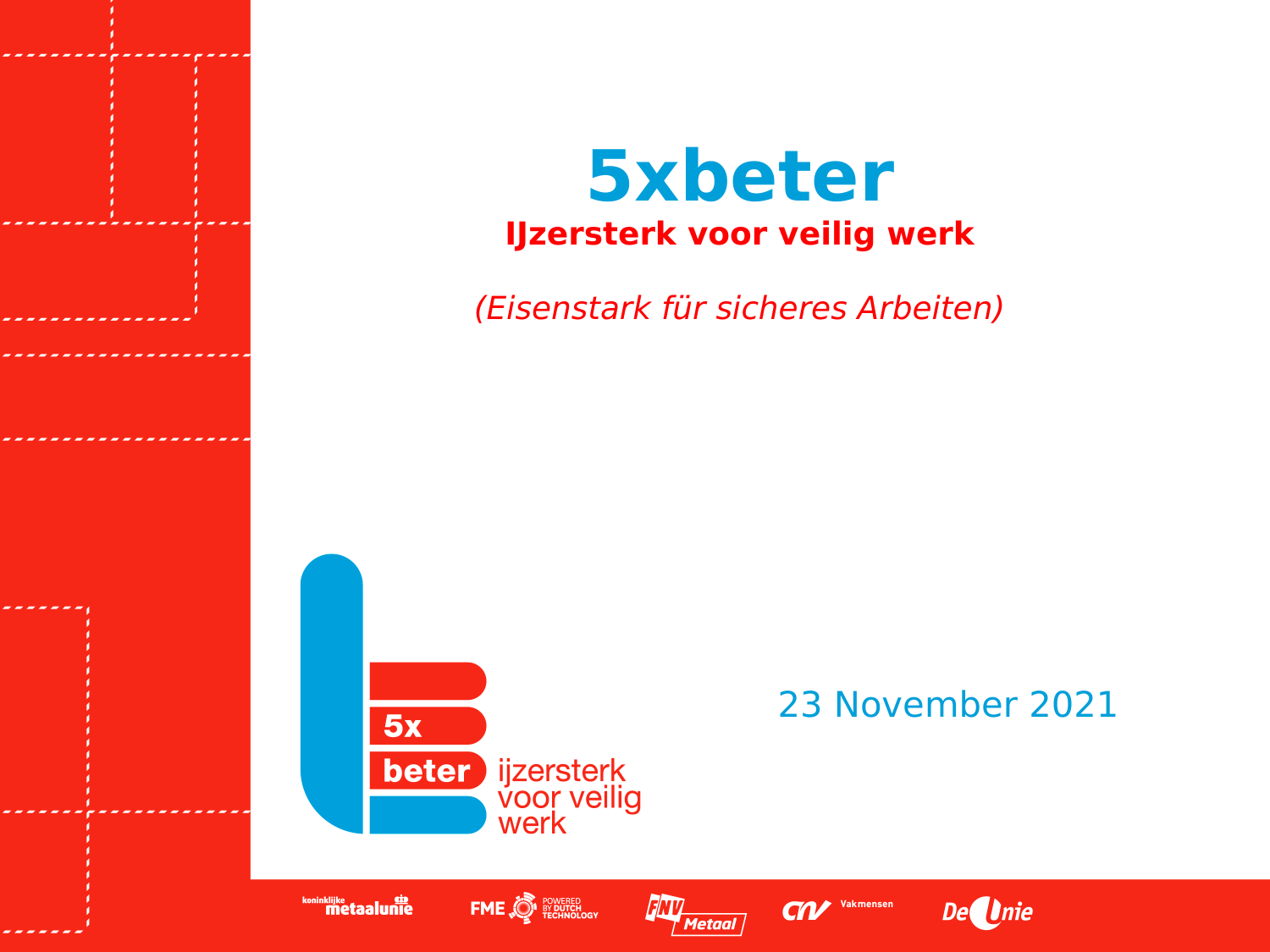

#
5xbeter
IJzersterk voor veilig werk

(Eisenstark für sicheres Arbeiten)

23 November 2021